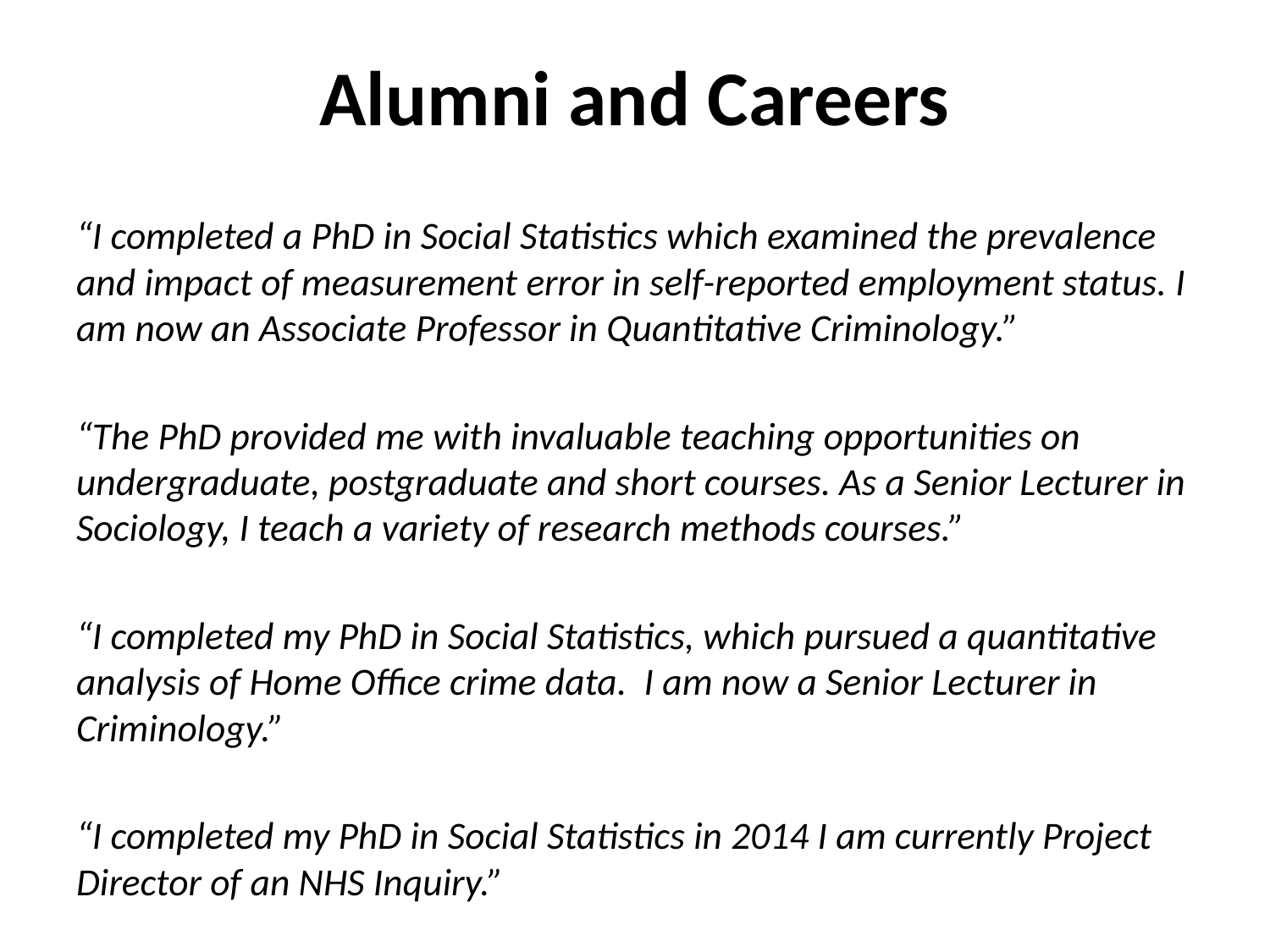

# Alumni and Careers
“I completed a PhD in Social Statistics which examined the prevalence and impact of measurement error in self-reported employment status. I am now an Associate Professor in Quantitative Criminology.”

“The PhD provided me with invaluable teaching opportunities on undergraduate, postgraduate and short courses. As a Senior Lecturer in Sociology, I teach a variety of research methods courses.”

“I completed my PhD in Social Statistics, which pursued a quantitative analysis of Home Office crime data.  I am now a Senior Lecturer in Criminology.”

“I completed my PhD in Social Statistics in 2014 I am currently Project Director of an NHS Inquiry.”